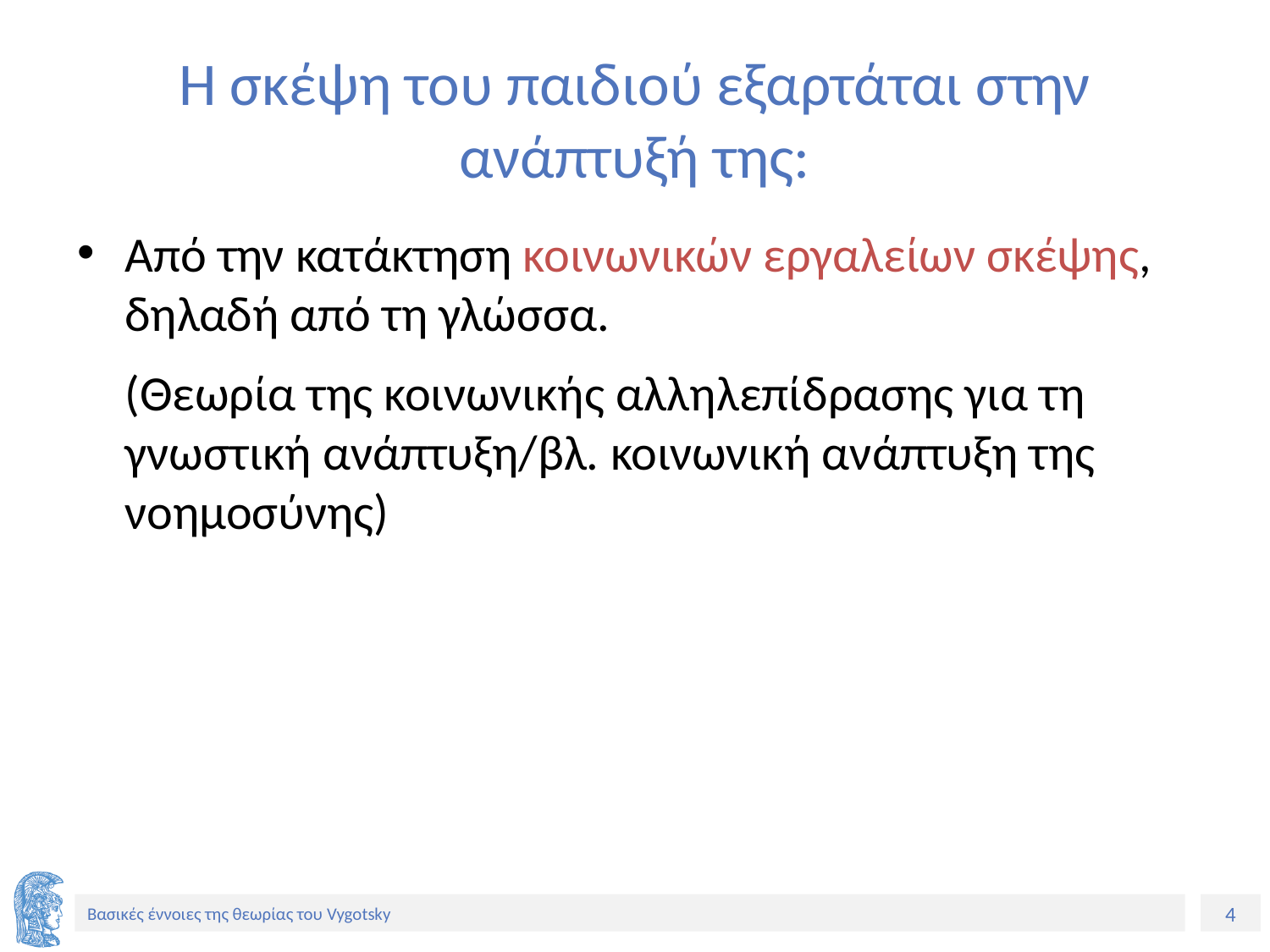

# Η σκέψη του παιδιού εξαρτάται στην ανάπτυξή της:
Από την κατάκτηση κοινωνικών εργαλείων σκέψης, δηλαδή από τη γλώσσα.
	(Θεωρία της κοινωνικής αλληλεπίδρασης για τη γνωστική ανάπτυξη/βλ. κοινωνική ανάπτυξη της νοημοσύνης)